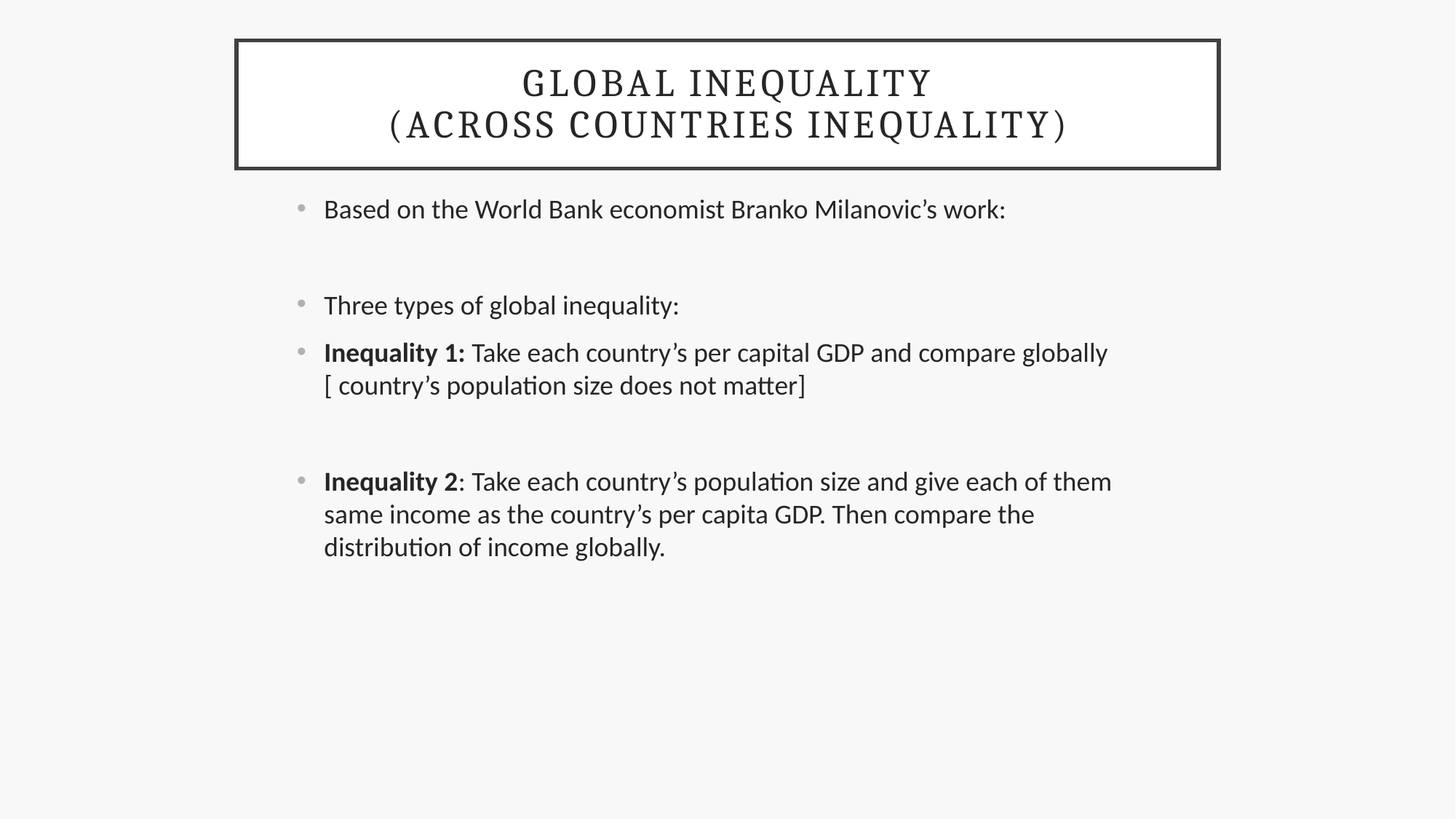

# Global inequality (Across countries inequality)
Based on the World Bank economist Branko Milanovic’s work:

Three types of global inequality:
Inequality 1: Take each country’s per capital GDP and compare globally [ country’s population size does not matter]

Inequality 2: Take each country’s population size and give each of them same income as the country’s per capita GDP. Then compare the distribution of income globally.